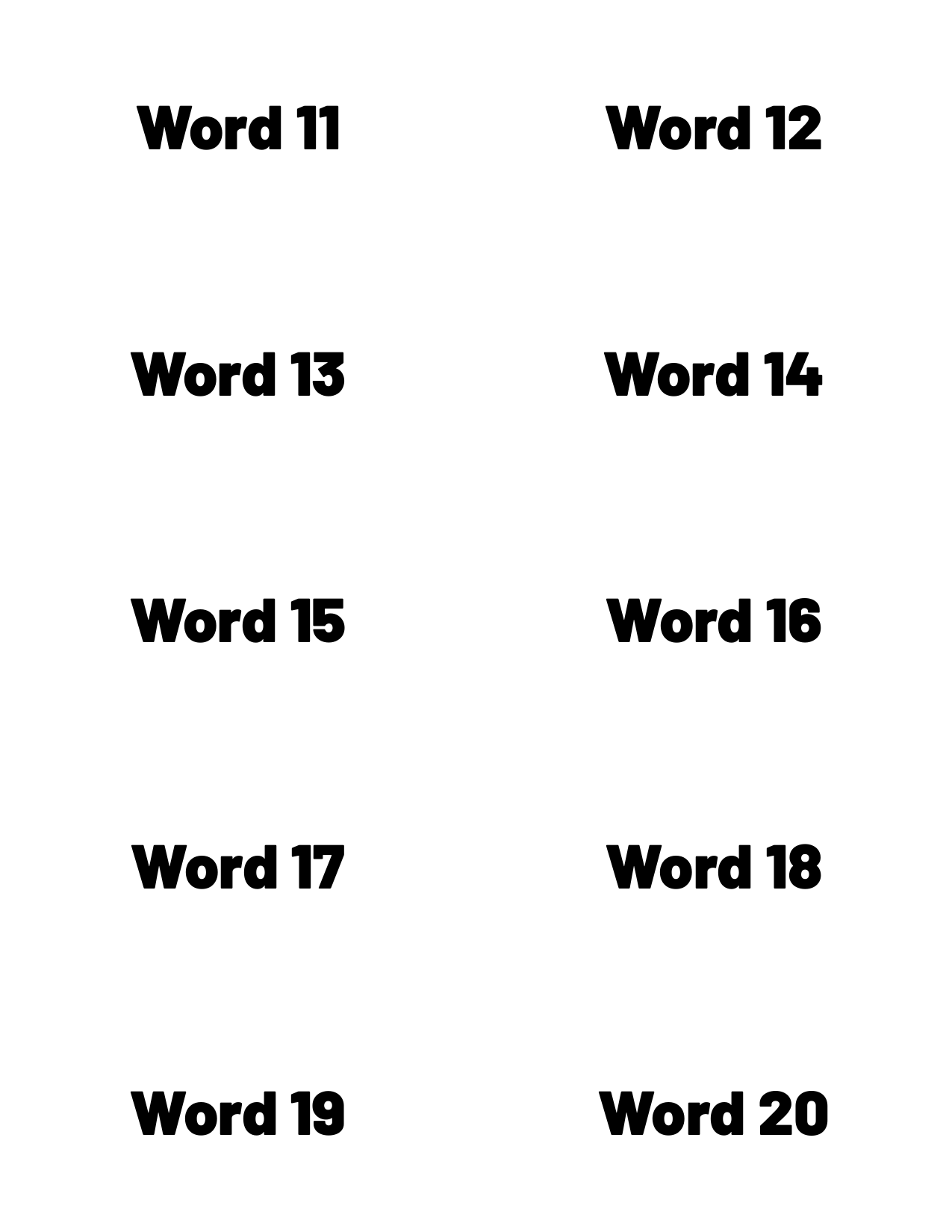

| Word 11 | Word 12 |
| --- | --- |
| Word 13 | Word 14 |
| Word 15 | Word 16 |
| Word 17 | Word 18 |
| Word 19 | Word 20 |
Print Slides 2 and 3 (or 4 and 5) double sided to have guides on the back of paper for cutting.